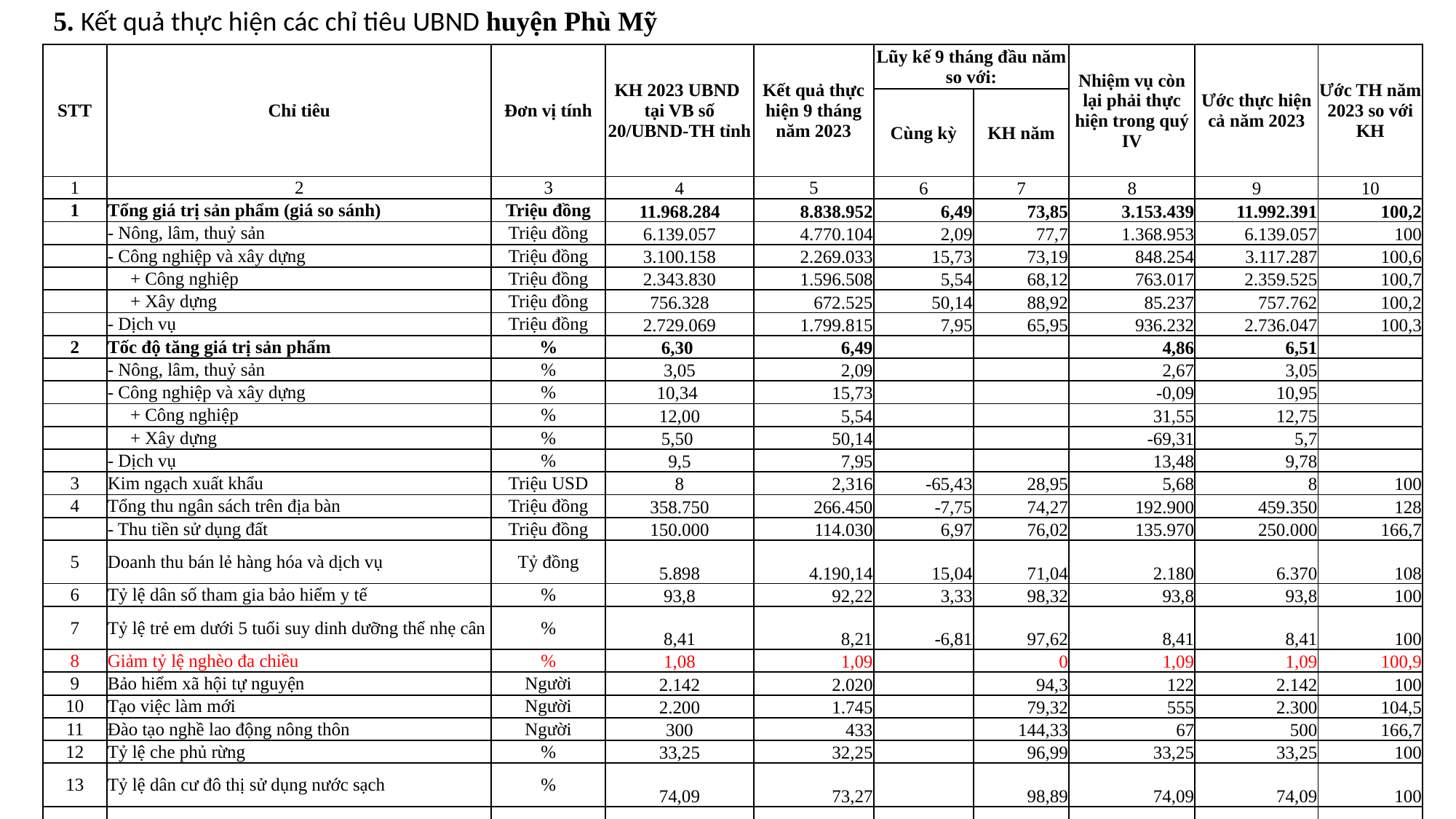

5. Kết quả thực hiện các chỉ tiêu UBND huyện Phù Mỹ

| STT | Chỉ tiêu | Đơn vị tính | KH 2023 UBND tại VB số 20/UBND-TH tỉnh | Kết quả thực hiện 9 tháng năm 2023 | Lũy kế 9 tháng đầu năm so với: |  | Nhiệm vụ còn lại phải thực hiện trong quý IV | Ước thực hiện cả năm 2023 | Ước TH năm 2023 so với KH |
| --- | --- | --- | --- | --- | --- | --- | --- | --- | --- |
|  |  |  |  |  | Cùng kỳ | KH năm |  |  |  |
| 1 | 2 | 3 | 4 | 5 | 6 | 7 | 8 | 9 | 10 |
| 1 | Tổng giá trị sản phẩm (giá so sánh) | Triệu đồng | 11.968.284 | 8.838.952 | 6,49 | 73,85 | 3.153.439 | 11.992.391 | 100,2 |
|  | - Nông, lâm, thuỷ sản | Triệu đồng | 6.139.057 | 4.770.104 | 2,09 | 77,7 | 1.368.953 | 6.139.057 | 100 |
|  | - Công nghiệp và xây dựng | Triệu đồng | 3.100.158 | 2.269.033 | 15,73 | 73,19 | 848.254 | 3.117.287 | 100,6 |
|  | + Công nghiệp | Triệu đồng | 2.343.830 | 1.596.508 | 5,54 | 68,12 | 763.017 | 2.359.525 | 100,7 |
|  | + Xây dựng | Triệu đồng | 756.328 | 672.525 | 50,14 | 88,92 | 85.237 | 757.762 | 100,2 |
|  | - Dịch vụ | Triệu đồng | 2.729.069 | 1.799.815 | 7,95 | 65,95 | 936.232 | 2.736.047 | 100,3 |
| 2 | Tốc độ tăng giá trị sản phẩm | % | 6,30 | 6,49 |  |  | 4,86 | 6,51 |  |
|  | - Nông, lâm, thuỷ sản | % | 3,05 | 2,09 |  |  | 2,67 | 3,05 |  |
|  | - Công nghiệp và xây dựng | % | 10,34 | 15,73 |  |  | -0,09 | 10,95 |  |
|  | + Công nghiệp | % | 12,00 | 5,54 |  |  | 31,55 | 12,75 |  |
|  | + Xây dựng | % | 5,50 | 50,14 |  |  | -69,31 | 5,7 |  |
|  | - Dịch vụ | % | 9,5 | 7,95 |  |  | 13,48 | 9,78 |  |
| 3 | Kim ngạch xuất khẩu | Triệu USD | 8 | 2,316 | -65,43 | 28,95 | 5,68 | 8 | 100 |
| 4 | Tổng thu ngân sách trên địa bàn | Triệu đồng | 358.750 | 266.450 | -7,75 | 74,27 | 192.900 | 459.350 | 128 |
|  | - Thu tiền sử dụng đất | Triệu đồng | 150.000 | 114.030 | 6,97 | 76,02 | 135.970 | 250.000 | 166,7 |
| 5 | Doanh thu bán lẻ hàng hóa và dịch vụ | Tỷ đồng | 5.898 | 4.190,14 | 15,04 | 71,04 | 2.180 | 6.370 | 108 |
| 6 | Tỷ lệ dân số tham gia bảo hiểm y tế | % | 93,8 | 92,22 | 3,33 | 98,32 | 93,8 | 93,8 | 100 |
| 7 | Tỷ lệ trẻ em dưới 5 tuổi suy dinh dưỡng thể nhẹ cân | % | 8,41 | 8,21 | -6,81 | 97,62 | 8,41 | 8,41 | 100 |
| 8 | Giảm tỷ lệ nghèo đa chiều | % | 1,08 | 1,09 |  | 0 | 1,09 | 1,09 | 100,9 |
| 9 | Bảo hiểm xã hội tự nguyện | Người | 2.142 | 2.020 |  | 94,3 | 122 | 2.142 | 100 |
| 10 | Tạo việc làm mới | Người | 2.200 | 1.745 |  | 79,32 | 555 | 2.300 | 104,5 |
| 11 | Đào tạo nghề lao động nông thôn | Người | 300 | 433 |  | 144,33 | 67 | 500 | 166,7 |
| 12 | Tỷ lệ che phủ rừng | % | 33,25 | 32,25 |  | 96,99 | 33,25 | 33,25 | 100 |
| 13 | Tỷ lệ dân cư đô thị sử dụng nước sạch | % | 74,09 | 73,27 |  | 98,89 | 74,09 | 74,09 | 100 |
| 14 | Tỷ lệ chất thải rắn ở đô thị được thu gom | % | 70 | 91,4 |  | 130,57 | 3,6 | 95 | 135,7 |